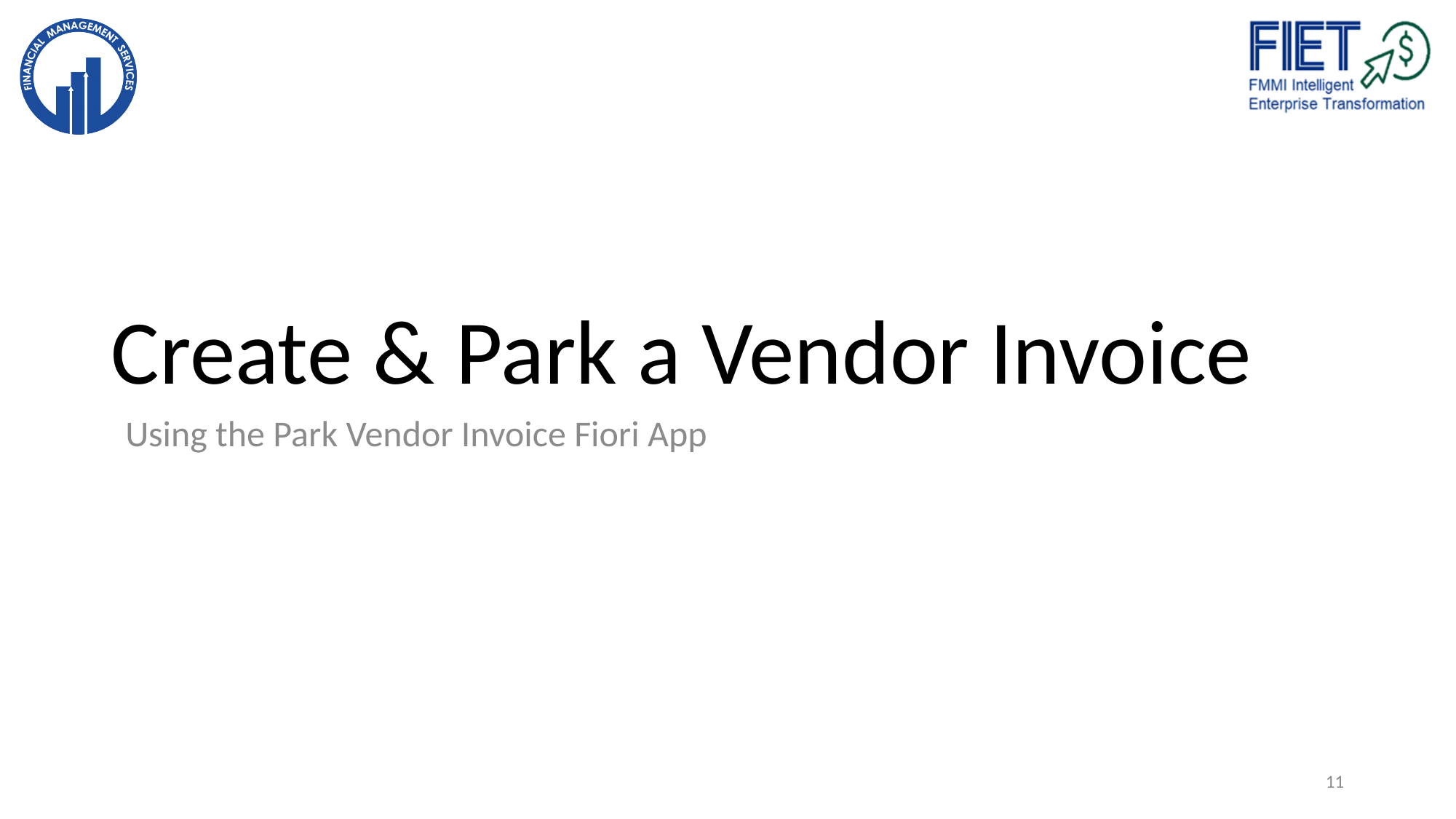

# Create & Park a Vendor Invoice
Using the Park Vendor Invoice Fiori App
11